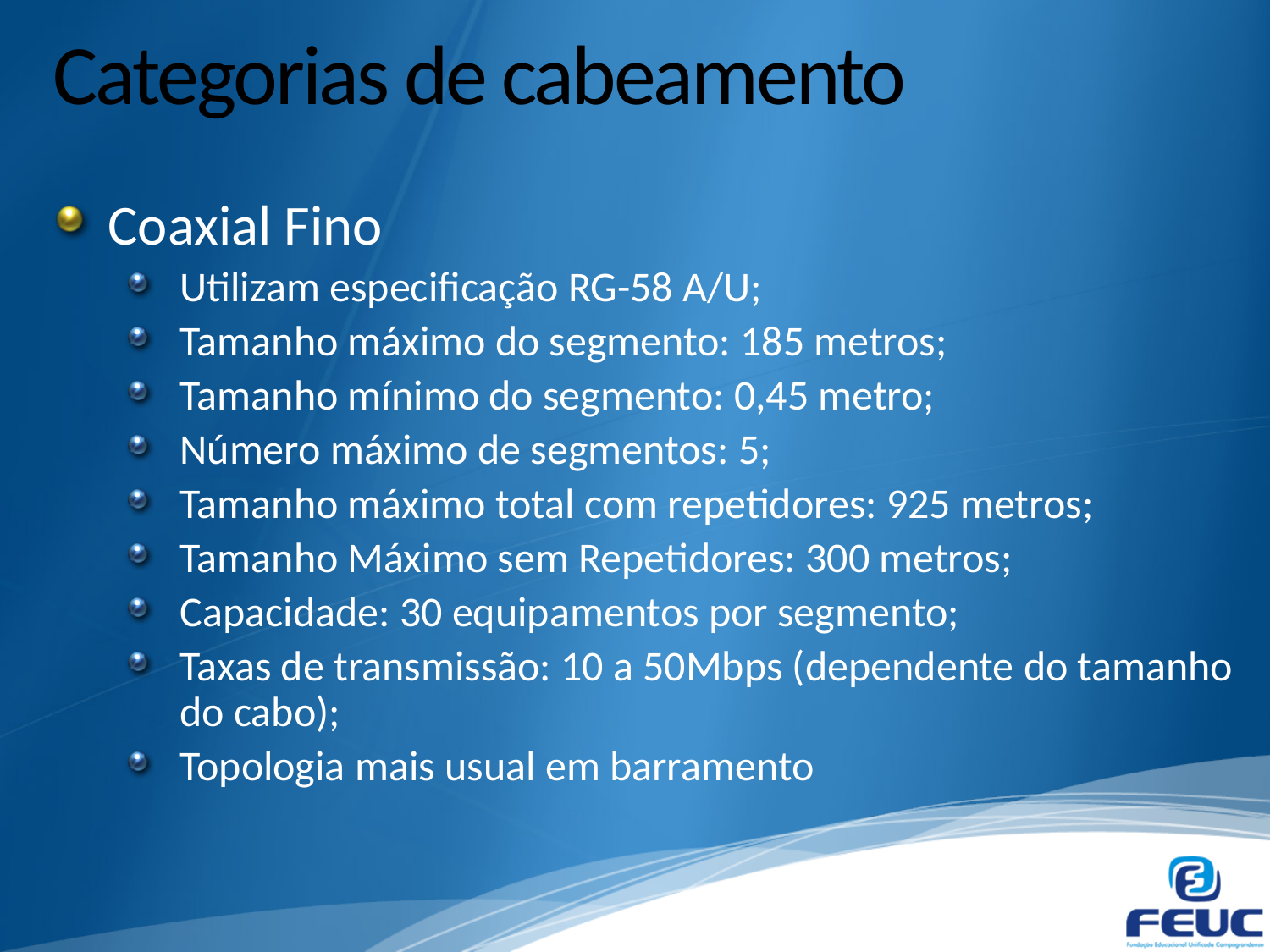

# Categorias de cabeamento
Coaxial Fino
Utilizam especificação RG-58 A/U;
Tamanho máximo do segmento: 185 metros;
Tamanho mínimo do segmento: 0,45 metro;
Número máximo de segmentos: 5;
Tamanho máximo total com repetidores: 925 metros;
Tamanho Máximo sem Repetidores: 300 metros;
Capacidade: 30 equipamentos por segmento;
Taxas de transmissão: 10 a 50Mbps (dependente do tamanho do cabo);
Topologia mais usual em barramento